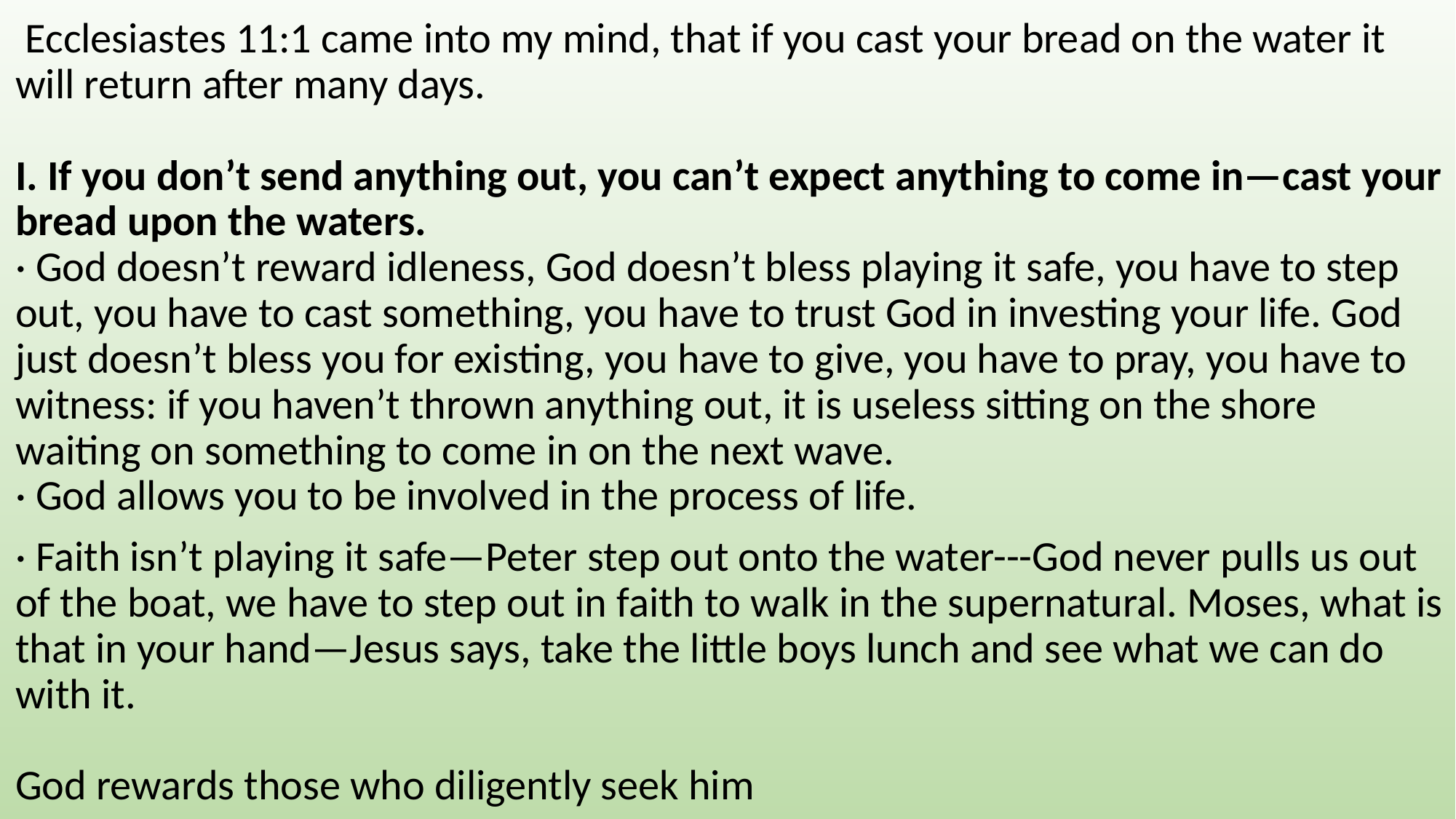

Ecclesiastes 11:1 came into my mind, that if you cast your bread on the water it will return after many days.
I. If you don’t send anything out, you can’t expect anything to come in—cast your bread upon the waters.
· God doesn’t reward idleness, God doesn’t bless playing it safe, you have to step out, you have to cast something, you have to trust God in investing your life. God just doesn’t bless you for existing, you have to give, you have to pray, you have to witness: if you haven’t thrown anything out, it is useless sitting on the shore waiting on something to come in on the next wave.
· God allows you to be involved in the process of life.
· Faith isn’t playing it safe—Peter step out onto the water---God never pulls us out of the boat, we have to step out in faith to walk in the supernatural. Moses, what is that in your hand—Jesus says, take the little boys lunch and see what we can do with it.
God rewards those who diligently seek him